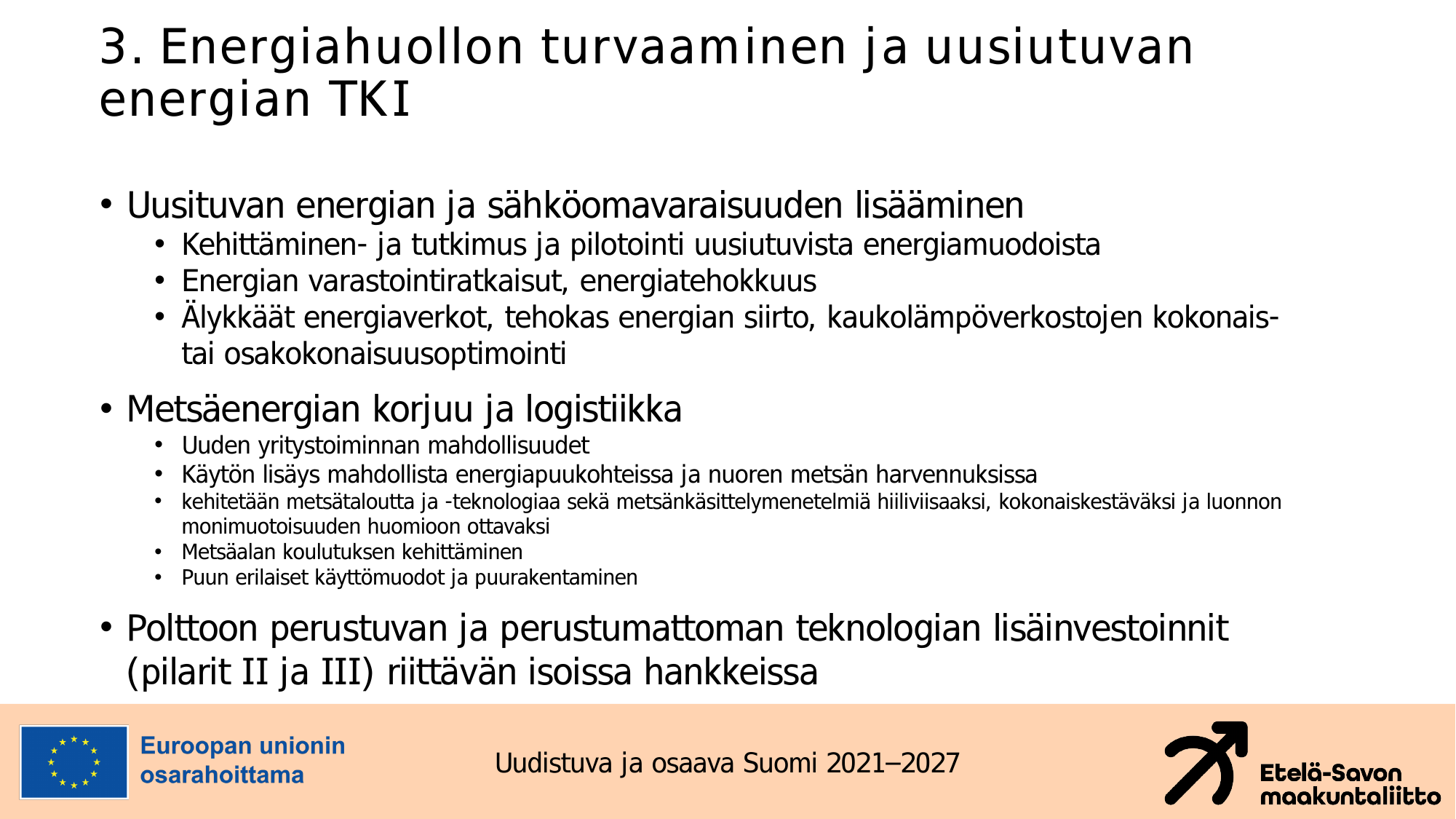

# 3. Energiahuollon turvaaminen ja uusiutuvan energian TKI
Uusituvan energian ja sähköomavaraisuuden lisääminen
Kehittäminen- ja tutkimus ja pilotointi uusiutuvista energiamuodoista
Energian varastointiratkaisut, energiatehokkuus
Älykkäät energiaverkot, tehokas energian siirto, kaukolämpöverkostojen kokonais- tai osakokonaisuusoptimointi
Metsäenergian korjuu ja logistiikka
Uuden yritystoiminnan mahdollisuudet
Käytön lisäys mahdollista energiapuukohteissa ja nuoren metsän harvennuksissa
kehitetään metsätaloutta ja -teknologiaa sekä metsänkäsittelymenetelmiä hiiliviisaaksi, kokonaiskestäväksi ja luonnon monimuotoisuuden huomioon ottavaksi
Metsäalan koulutuksen kehittäminen
Puun erilaiset käyttömuodot ja puurakentaminen
Polttoon perustuvan ja perustumattoman teknologian lisäinvestoinnit (pilarit II ja III) riittävän isoissa hankkeissa